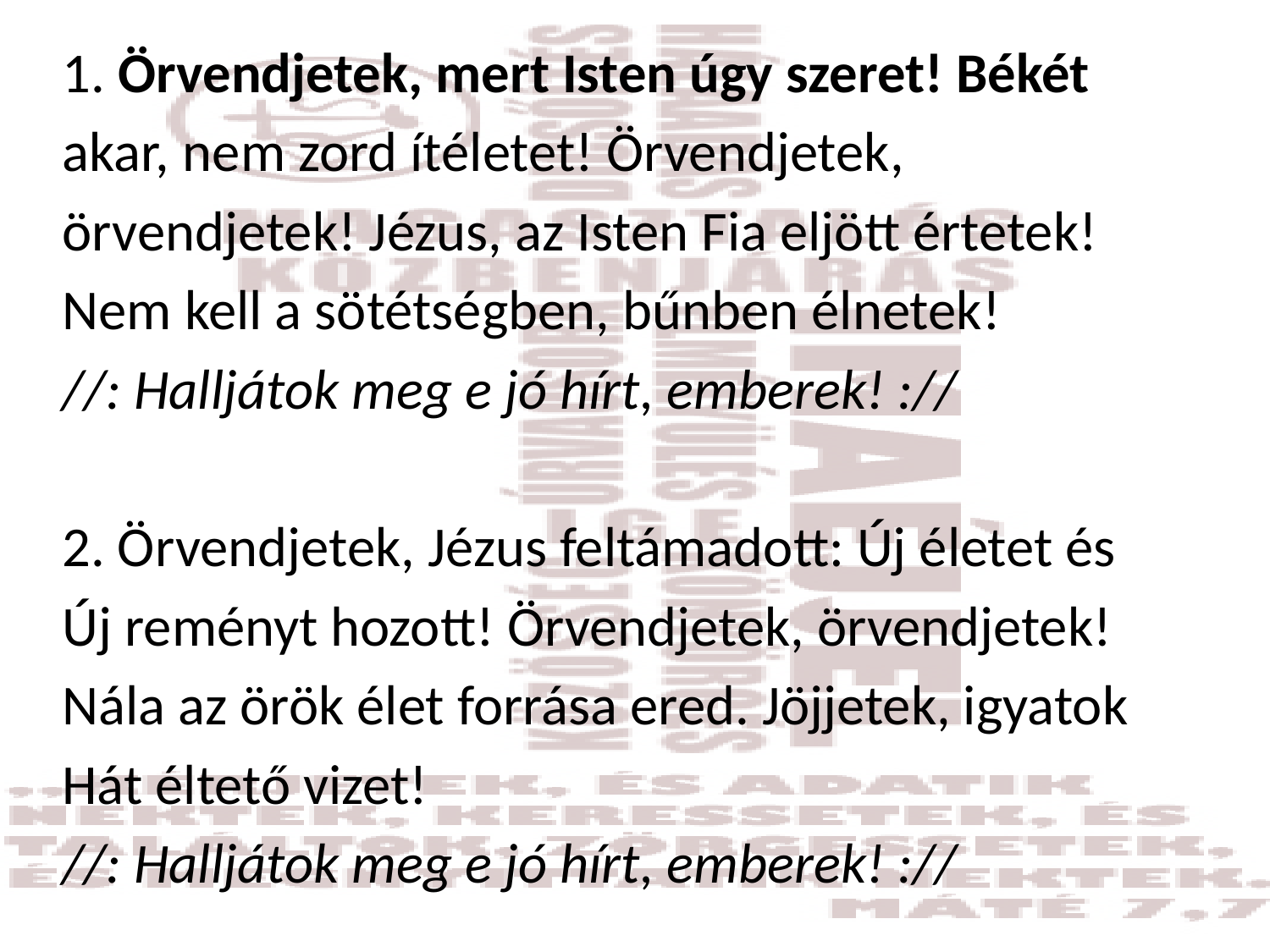

1. Örvendjetek, mert Isten úgy szeret! Békét
akar, nem zord ítéletet! Örvendjetek,
örvendjetek! Jézus, az Isten Fia eljött értetek!
Nem kell a sötétségben, bűnben élnetek!
//: Halljátok meg e jó hírt, emberek! ://

2. Örvendjetek, Jézus feltámadott: Új életet és
Új reményt hozott! Örvendjetek, örvendjetek!
Nála az örök élet forrása ered. Jöjjetek, igyatok
Hát éltető vizet!
//: Halljátok meg e jó hírt, emberek! ://

#